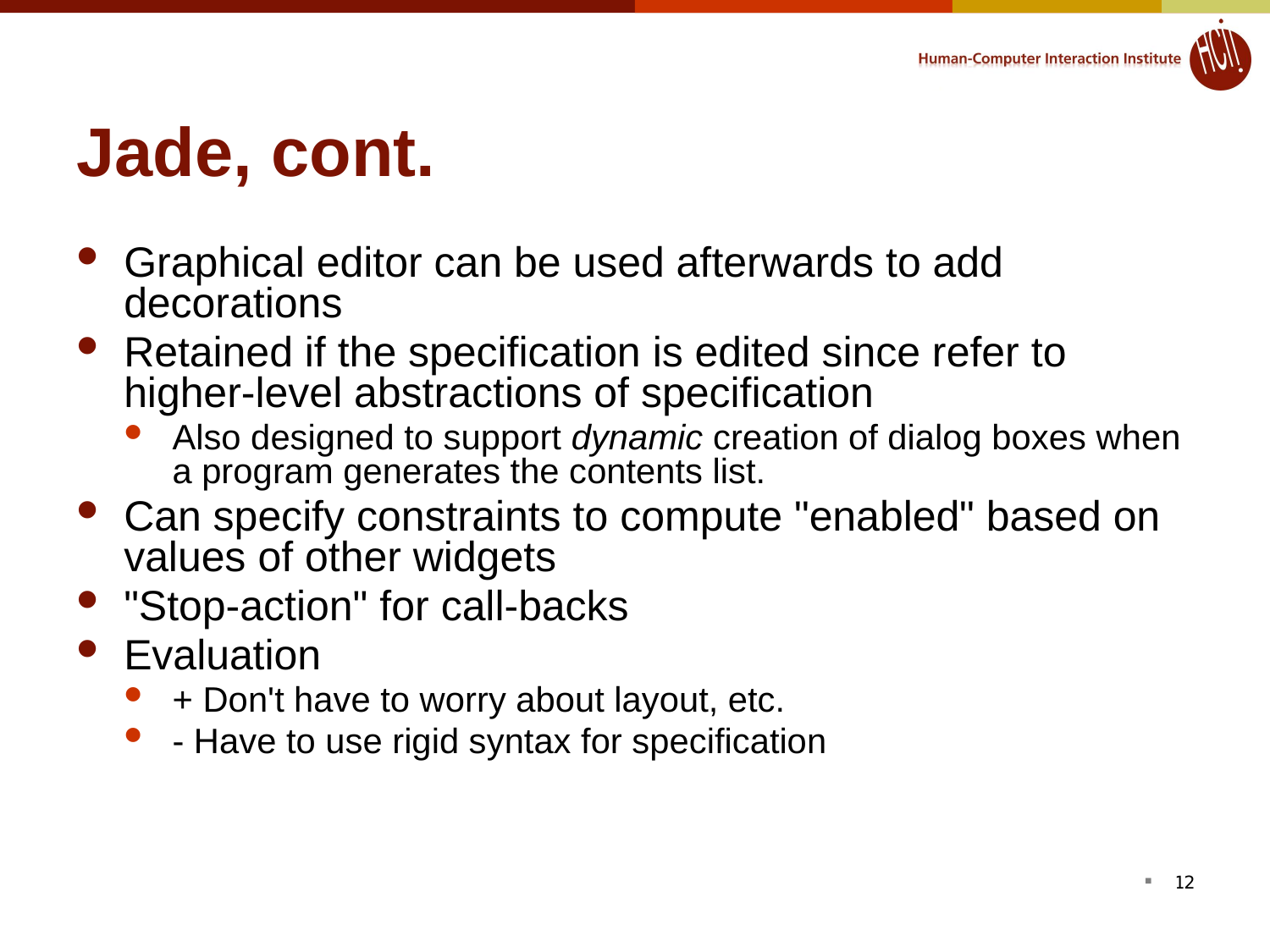

# Jade, cont.
Graphical editor can be used afterwards to add decorations
Retained if the specification is edited since refer to higher-level abstractions of specification
Also designed to support dynamic creation of dialog boxes when a program generates the contents list.
Can specify constraints to compute "enabled" based on values of other widgets
"Stop-action" for call-backs
Evaluation
+ Don't have to worry about layout, etc.
- Have to use rigid syntax for specification
12